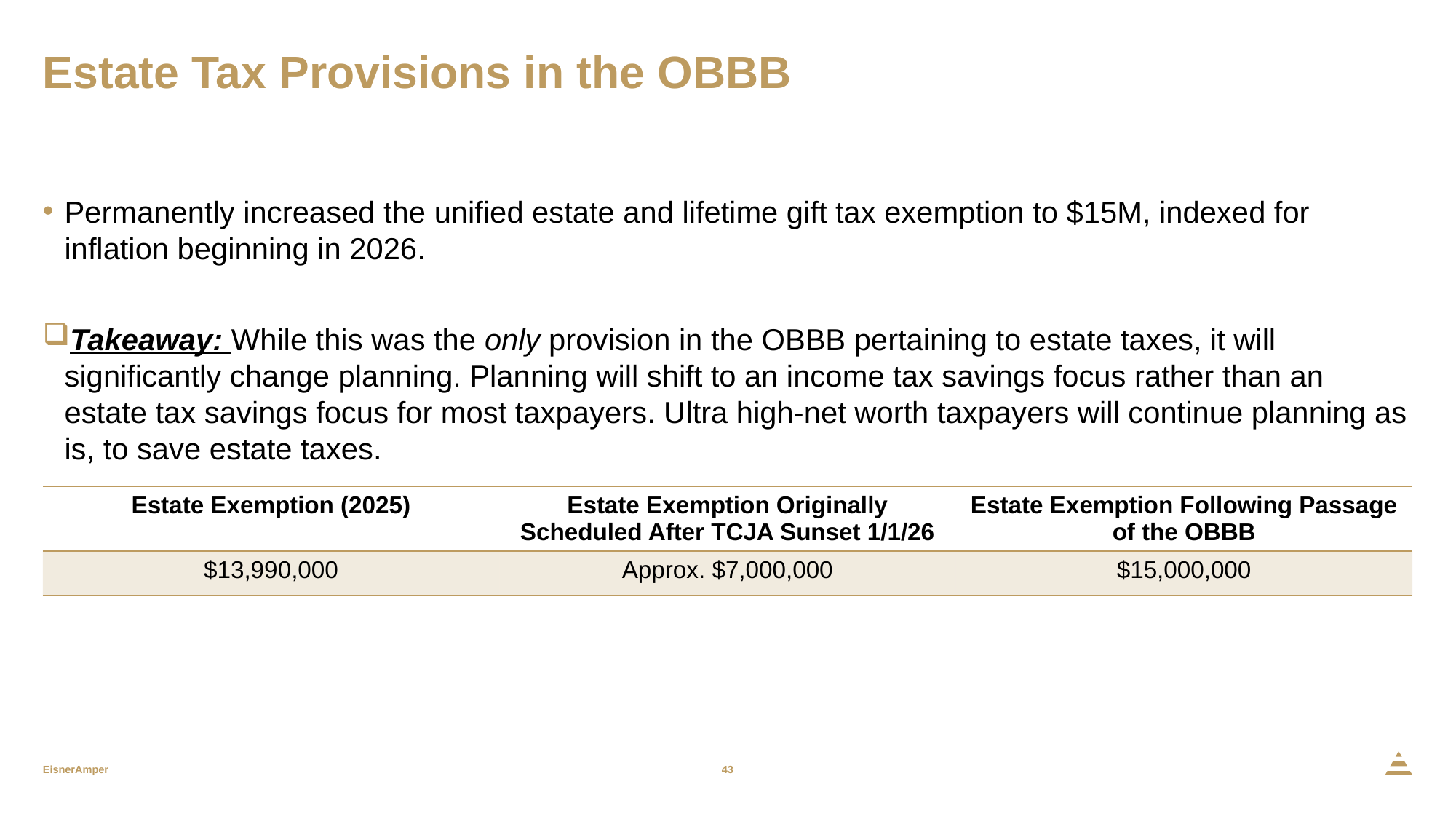

# Estate Tax Provisions in the OBBB
Permanently increased the unified estate and lifetime gift tax exemption to $15M, indexed for inflation beginning in 2026.

Takeaway: While this was the only provision in the OBBB pertaining to estate taxes, it will significantly change planning. Planning will shift to an income tax savings focus rather than an estate tax savings focus for most taxpayers. Ultra high-net worth taxpayers will continue planning as is, to save estate taxes.

| Estate Exemption (2025) | Estate Exemption Originally Scheduled After TCJA Sunset 1/1/26 | Estate Exemption Following Passage of the OBBB |
| --- | --- | --- |
| $13,990,000 | Approx. $7,000,000 | $15,000,000 |
43